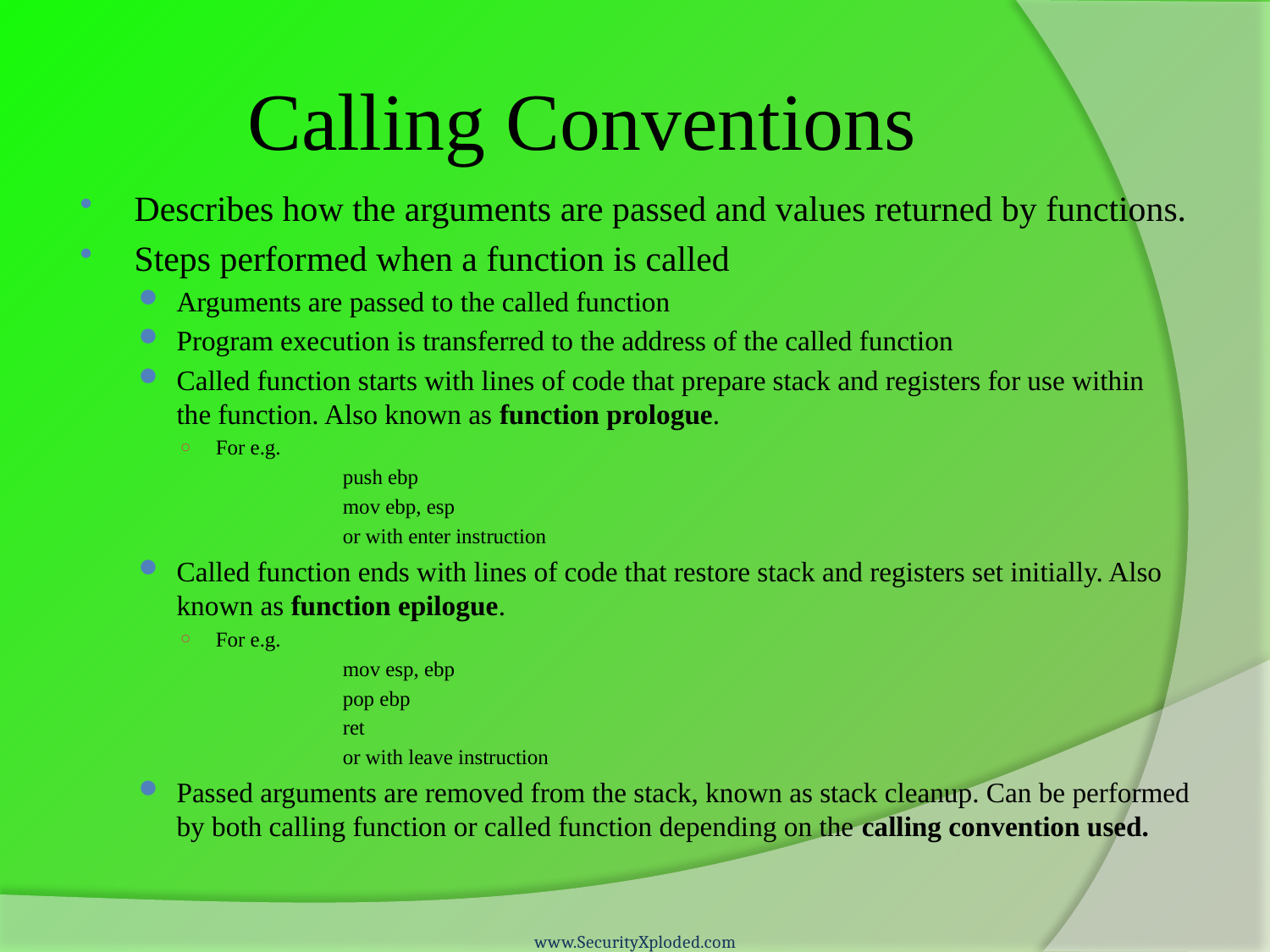

# Calling Conventions
Describes how the arguments are passed and values returned by functions.
Steps performed when a function is called
Arguments are passed to the called function
Program execution is transferred to the address of the called function
Called function starts with lines of code that prepare stack and registers for use within    the function. Also known as function prologue.
For e.g.
		push ebp
		mov ebp, esp
		or with enter instruction
Called function ends with lines of code that restore stack and registers set initially. Also known as function epilogue.
For e.g.
		mov esp, ebp
		pop ebp
		ret
		or with leave instruction
Passed arguments are removed from the stack, known as stack cleanup. Can be performed by both calling function or called function depending on the calling convention used.
www.SecurityXploded.com